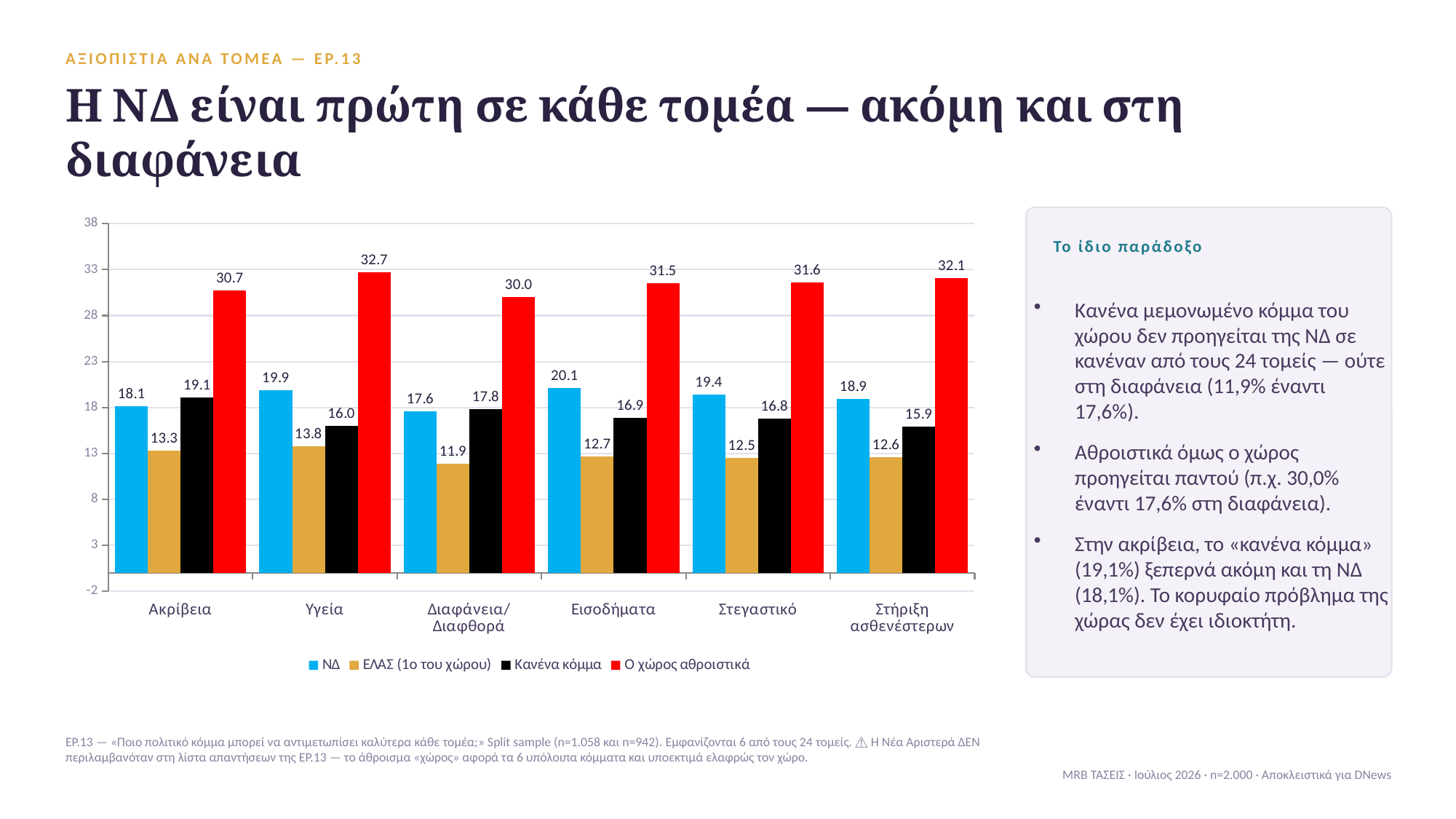

ΑΞΙΟΠΙΣΤΙΑ ΑΝΑ ΤΟΜΕΑ — ΕΡ.13
Η ΝΔ είναι πρώτη σε κάθε τομέα — ακόμη και στη διαφάνεια

### Chart

| Category | ΝΔ | ΕΛΑΣ (1ο του χώρου) | Κανένα κόμμα | Ο χώρος αθροιστικά |
|---|---|---|---|---|
| Ακρίβεια | 18.1 | 13.3 | 19.1 | 30.7 |
| Υγεία | 19.9 | 13.8 | 16.0 | 32.7 |
| Διαφάνεια/Διαφθορά | 17.6 | 11.9 | 17.8 | 30.0 |
| Εισοδήματα | 20.1 | 12.7 | 16.9 | 31.5 |
| Στεγαστικό | 19.4 | 12.5 | 16.8 | 31.6 |
| Στήριξη ασθενέστερων | 18.9 | 12.6 | 15.9 | 32.1 |
Το ίδιο παράδοξο
Κανένα μεμονωμένο κόμμα του χώρου δεν προηγείται της ΝΔ σε κανέναν από τους 24 τομείς — ούτε στη διαφάνεια (11,9% έναντι 17,6%).
Αθροιστικά όμως ο χώρος προηγείται παντού (π.χ. 30,0% έναντι 17,6% στη διαφάνεια).
Στην ακρίβεια, το «κανένα κόμμα» (19,1%) ξεπερνά ακόμη και τη ΝΔ (18,1%). Το κορυφαίο πρόβλημα της χώρας δεν έχει ιδιοκτήτη.
ΕΡ.13 — «Ποιο πολιτικό κόμμα μπορεί να αντιμετωπίσει καλύτερα κάθε τομέα;» Split sample (n=1.058 και n=942). Εμφανίζονται 6 από τους 24 τομείς. ⚠ Η Νέα Αριστερά ΔΕΝ περιλαμβανόταν στη λίστα απαντήσεων της ΕΡ.13 — το άθροισμα «χώρος» αφορά τα 6 υπόλοιπα κόμματα και υποεκτιμά ελαφρώς τον χώρο.
MRB ΤΑΣΕΙΣ · Ιούλιος 2026 · n=2.000 · Αποκλειστικά για DNews